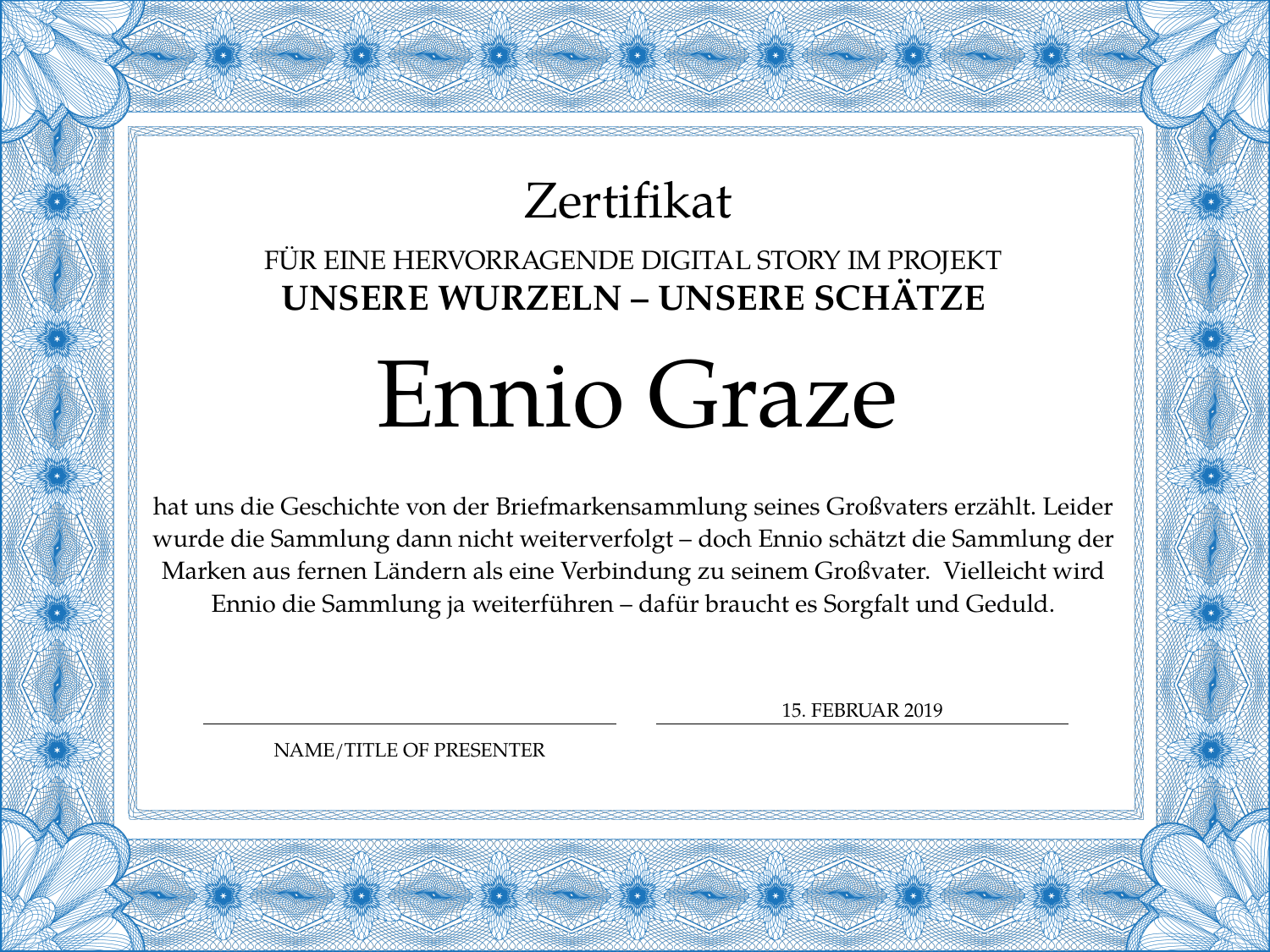

Zertifikat
für eine Hervorragende digital story im Projekt
Unsere Wurzeln – Unsere Schätze
# Ennio Graze
hat uns die Geschichte von der Briefmarkensammlung seines Großvaters erzählt. Leider wurde die Sammlung dann nicht weiterverfolgt – doch Ennio schätzt die Sammlung der Marken aus fernen Ländern als eine Verbindung zu seinem Großvater.  Vielleicht wird Ennio die Sammlung ja weiterführen – dafür braucht es Sorgfalt und Geduld.
15. FEBRUAR 2019
Name/Title of Presenter